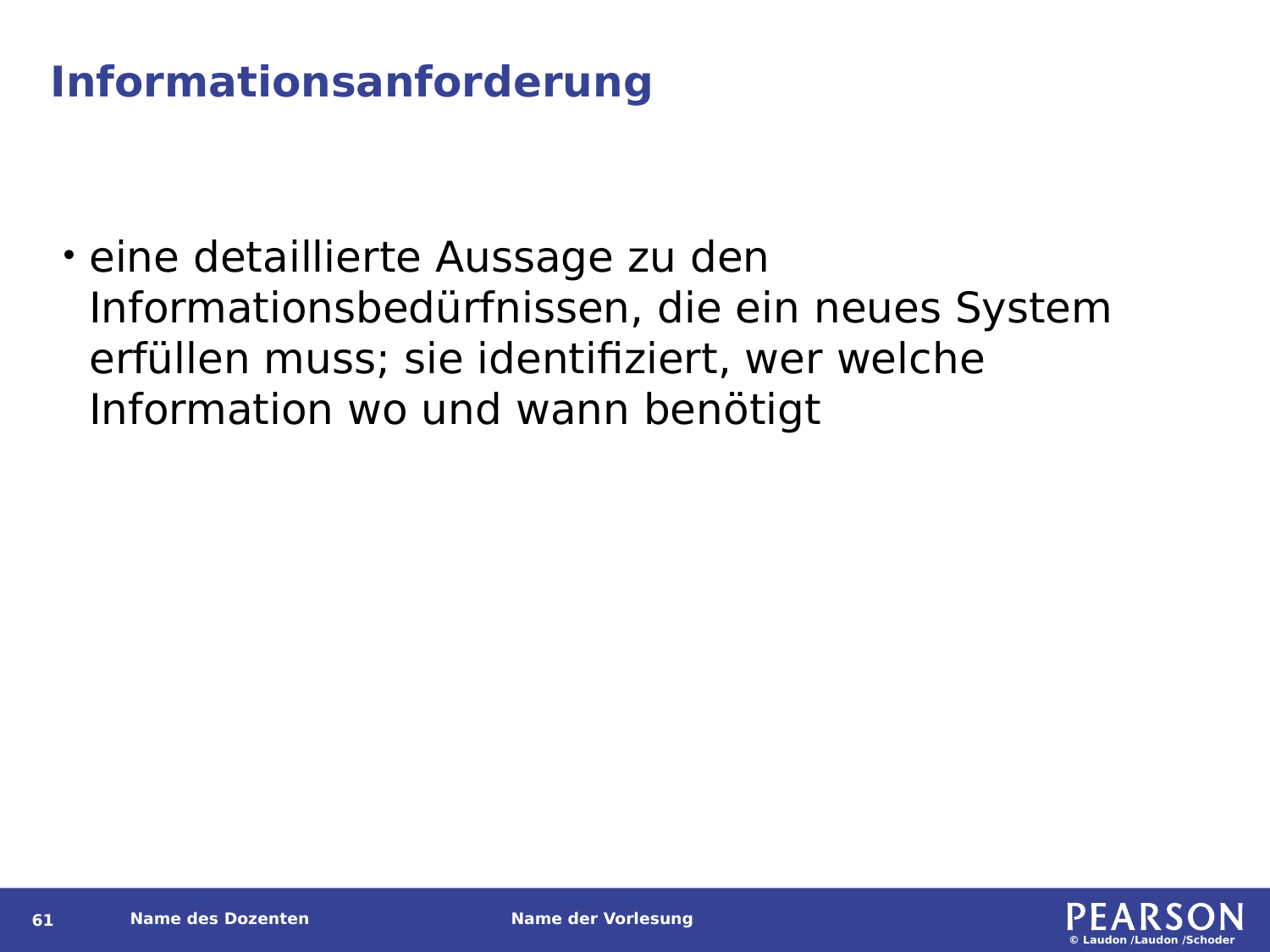

# Informationsanforderung

eine detaillierte Aussage zu den Informationsbedürfnissen, die ein neues System erfüllen muss; sie identifiziert, wer welche Information wo und wann benötigt
61